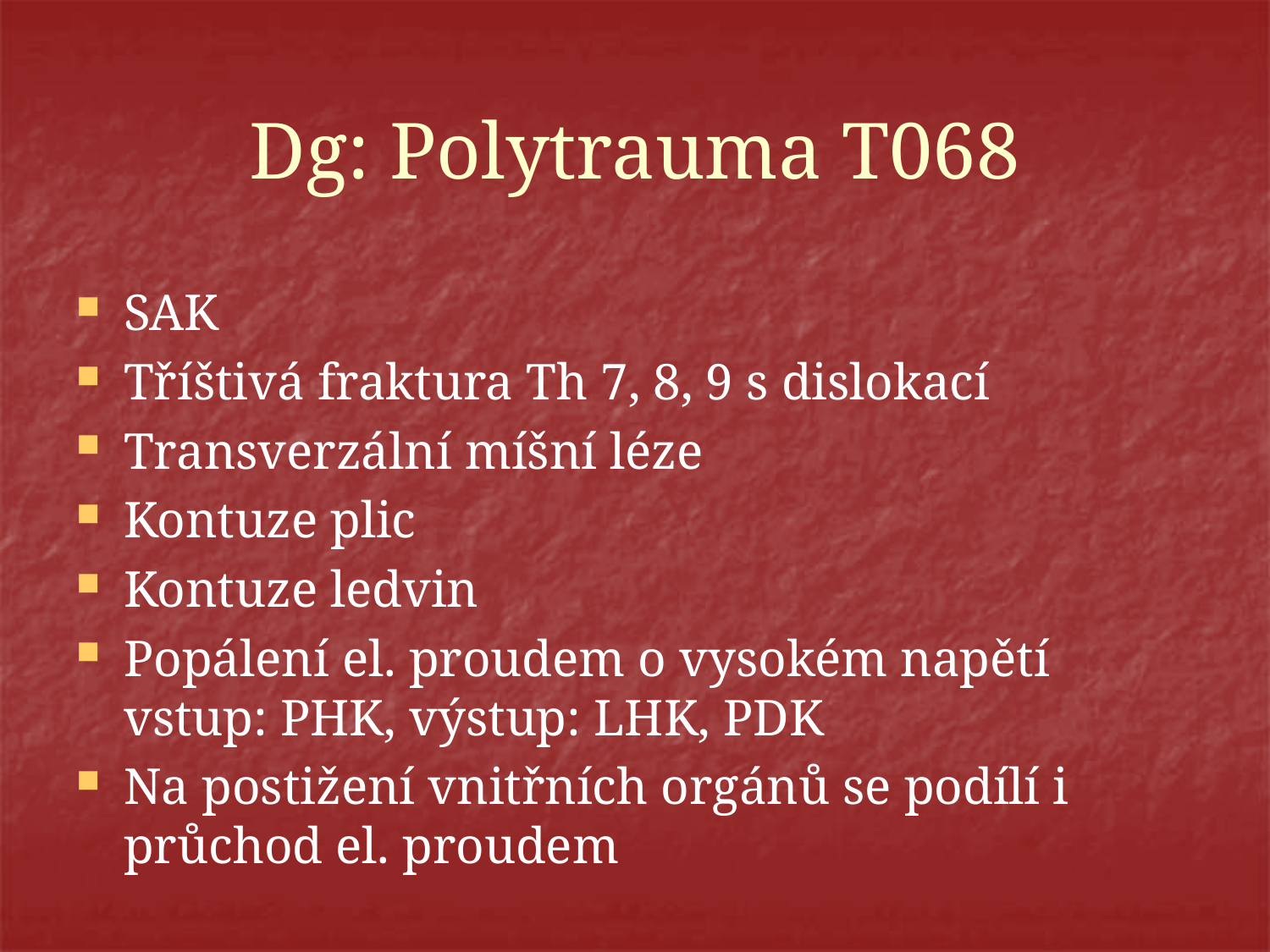

# Dg: Polytrauma T068
SAK
Tříštivá fraktura Th 7, 8, 9 s dislokací
Transverzální míšní léze
Kontuze plic
Kontuze ledvin
Popálení el. proudem o vysokém napětí vstup: PHK, výstup: LHK, PDK
Na postižení vnitřních orgánů se podílí i průchod el. proudem